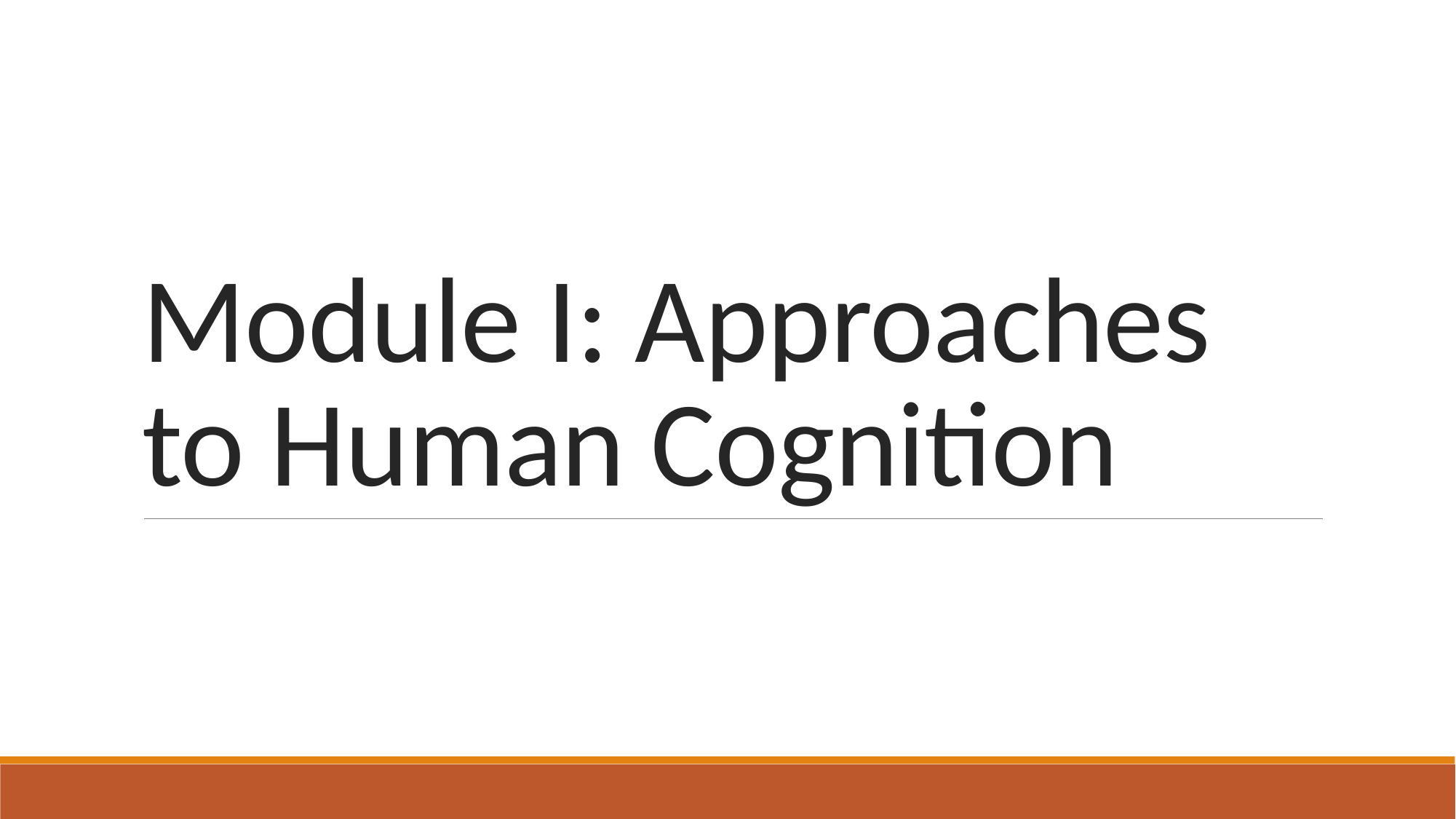

# Module I: Approaches to Human Cognition